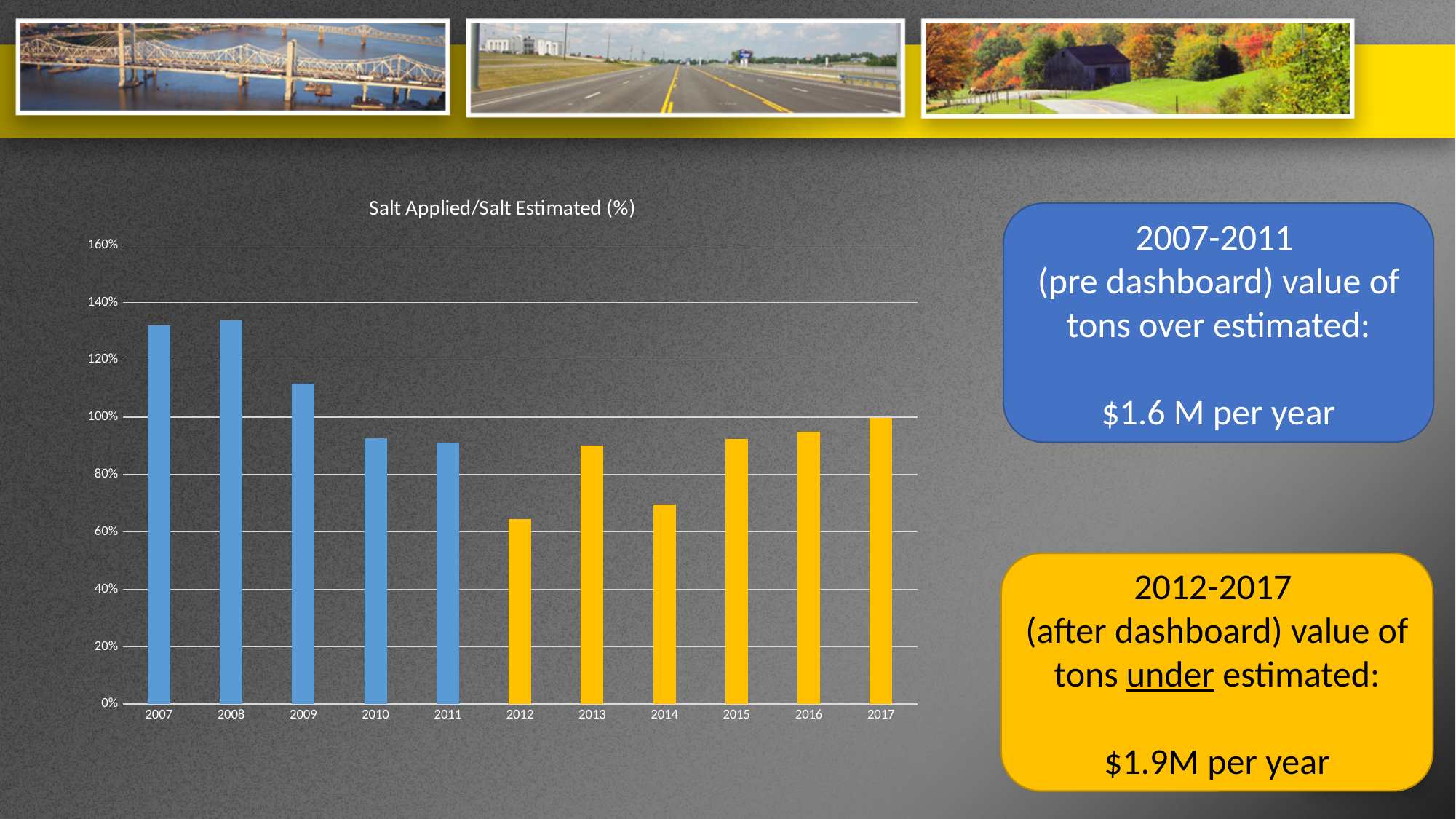

### Chart: Salt Applied/Salt Estimated (%)

| Category | % of estimation applied |
|---|---|
| 2007 | 1.3207277821809293 |
| 2008 | 1.3384612189094027 |
| 2009 | 1.1174386528698457 |
| 2010 | 0.9275258244533733 |
| 2011 | 0.9103126131079933 |
| 2012 | 0.6459069045718558 |
| 2013 | 0.9001552835809911 |
| 2014 | 0.6950531043273499 |
| 2015 | 0.9229471617963916 |
| 2016 | 0.9504027346415566 |
| 2017 | 0.9968841655120027 |
2007-2011
(pre dashboard) value of tons over estimated:

$1.6 M per year
2012-2017
(after dashboard) value of tons under estimated:

$1.9M per year